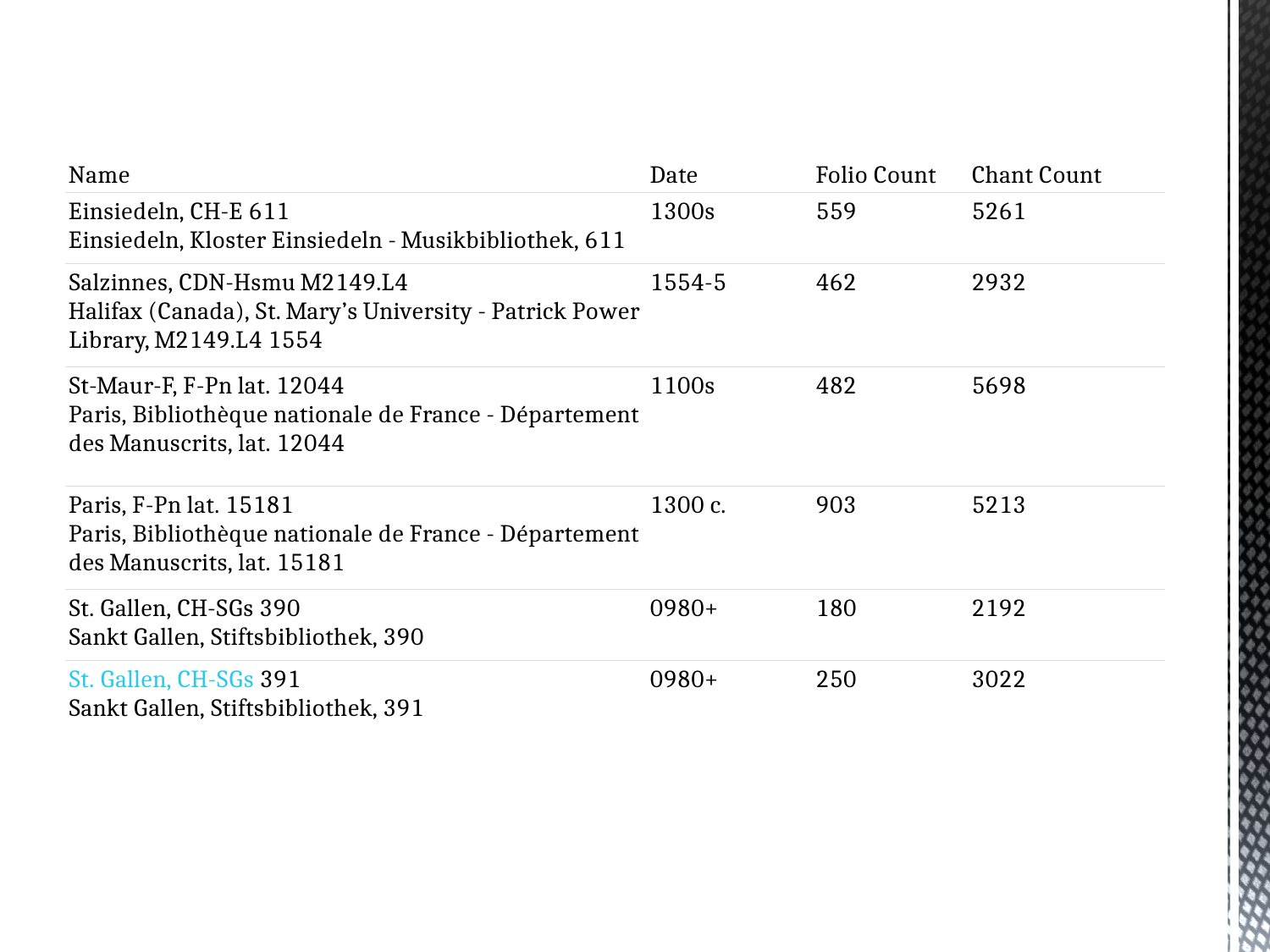

| Name | Date | Folio Count | Chant Count |
| --- | --- | --- | --- |
| Einsiedeln, CH-E 611  Einsiedeln, Kloster Einsiedeln - Musikbibliothek, 611 | 1300s | 559 | 5261 |
| Salzinnes, CDN-Hsmu M2149.L4  Halifax (Canada), St. Mary’s University - Patrick Power Library, M2149.L4 1554 | 1554-5 | 462 | 2932 |
| St-Maur-F, F-Pn lat. 12044  Paris, Bibliothèque nationale de France - Département des Manuscrits, lat. 12044 | 1100s | 482 | 5698 |
| Paris, F-Pn lat. 15181  Paris, Bibliothèque nationale de France - Département des Manuscrits, lat. 15181 | 1300 c. | 903 | 5213 |
| St. Gallen, CH-SGs 390  Sankt Gallen, Stiftsbibliothek, 390 | 0980+ | 180 | 2192 |
| St. Gallen, CH-SGs 391  Sankt Gallen, Stiftsbibliothek, 391 | 0980+ | 250 | 3022 |